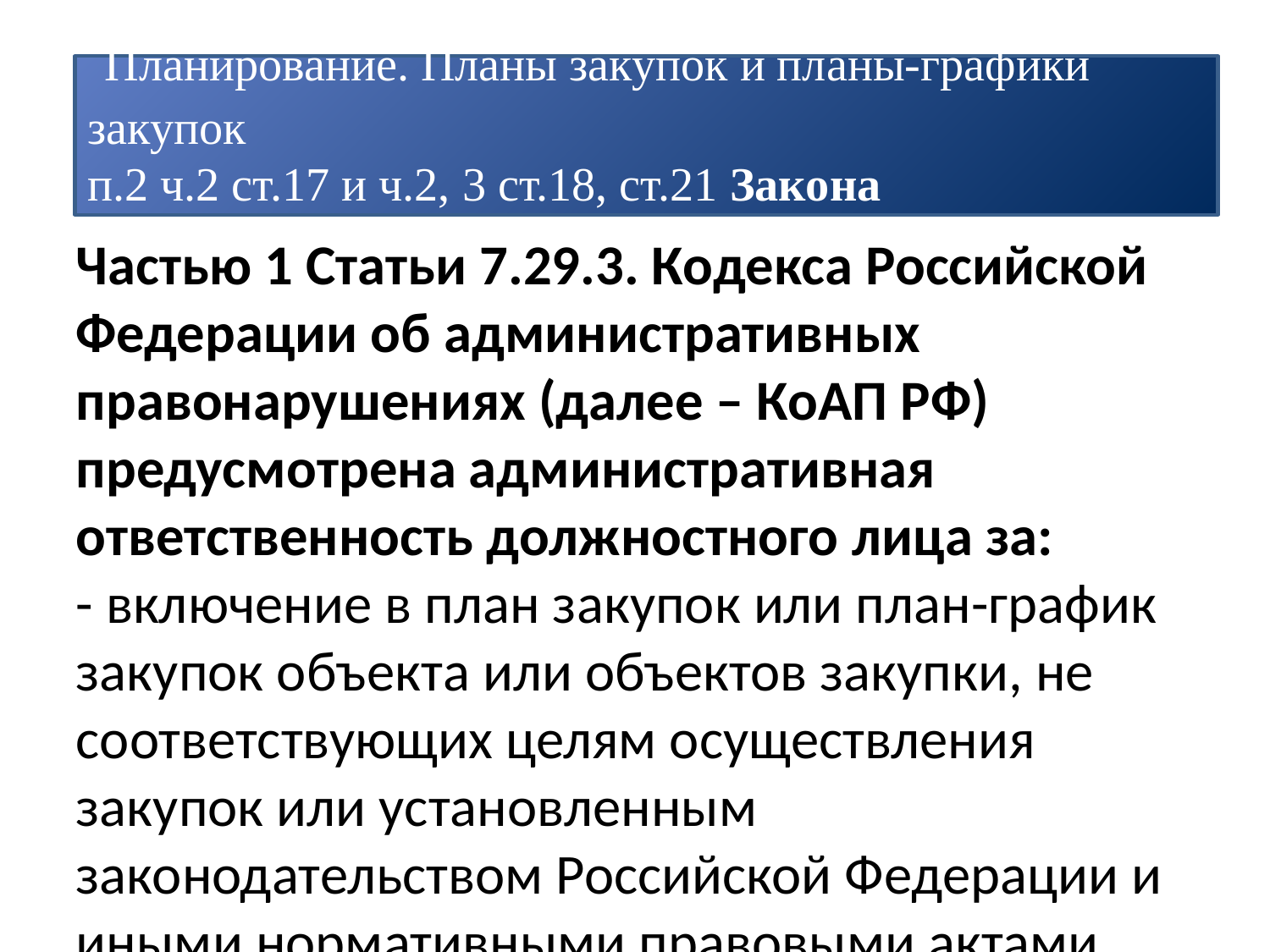

Планирование. Планы закупок и планы-графики закупок
п.2 ч.2 ст.17 и ч.2, 3 ст.18, ст.21 Закона

Частью 1 Статьи 7.29.3. Кодекса Российской Федерации об административных правонарушениях (далее – КоАП РФ)  предусмотрена административная ответственность должностного лица за:
- включение в план закупок или план-график закупок объекта или объектов закупки, не соответствующих целям осуществления закупок или установленным законодательством Российской Федерации и иными нормативными правовыми актами Российской Федерации о контрактной системе в сфере закупок требованиям к закупаемым заказчиком товарам, работам, услугам и (или) нормативным затратам,
 -включение в план-график закупок начальной (максимальной) цены контракта, в том числе заключаемого с единственным поставщиком (подрядчиком, исполнителем), в отношении которой обоснование отсутствует или не соответствует требованиям, установленным законодательством Российской Федерации и иными нормативными правовыми актами Российской Федерации о контрактной системе в сфере закупок, -

влечет наложение административного штрафа на должностных лиц в размере от двадцати тысяч до пятидесяти тысяч рублей.